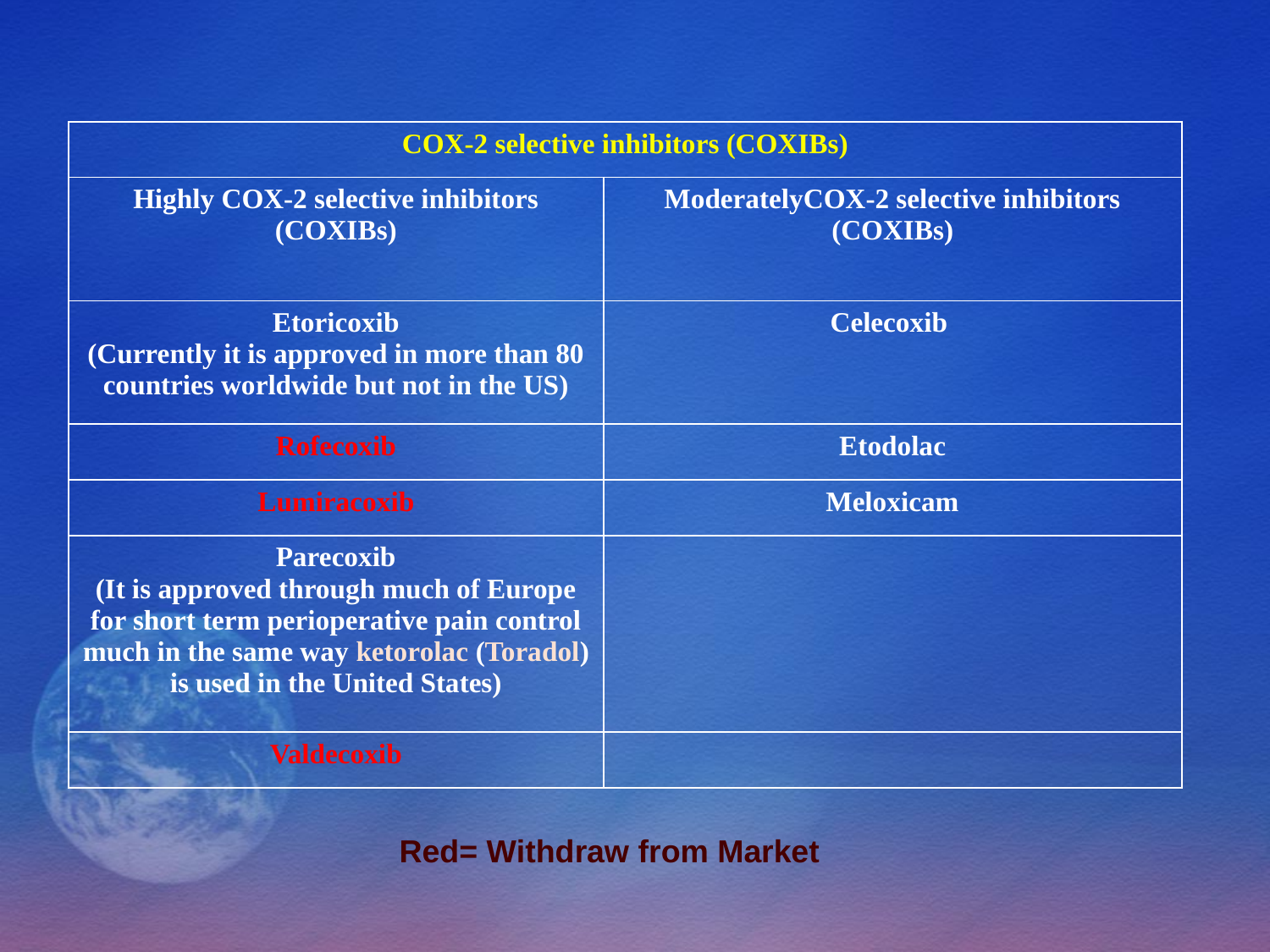

| COX-2 selective inhibitors (COXIBs) |  |
| --- | --- |
| Highly COX-2 selective inhibitors (COXIBs) | ModeratelyCOX-2 selective inhibitors (COXIBs) |
| Etoricoxib (Currently it is approved in more than 80 countries worldwide but not in the US) | Celecoxib |
| Rofecoxib | Etodolac |
| Lumiracoxib | Meloxicam |
| Parecoxib (It is approved through much of Europe for short term perioperative pain control much in the same way ketorolac (Toradol) is used in the United States) |  |
| Valdecoxib |  |
Red= Withdraw from Market